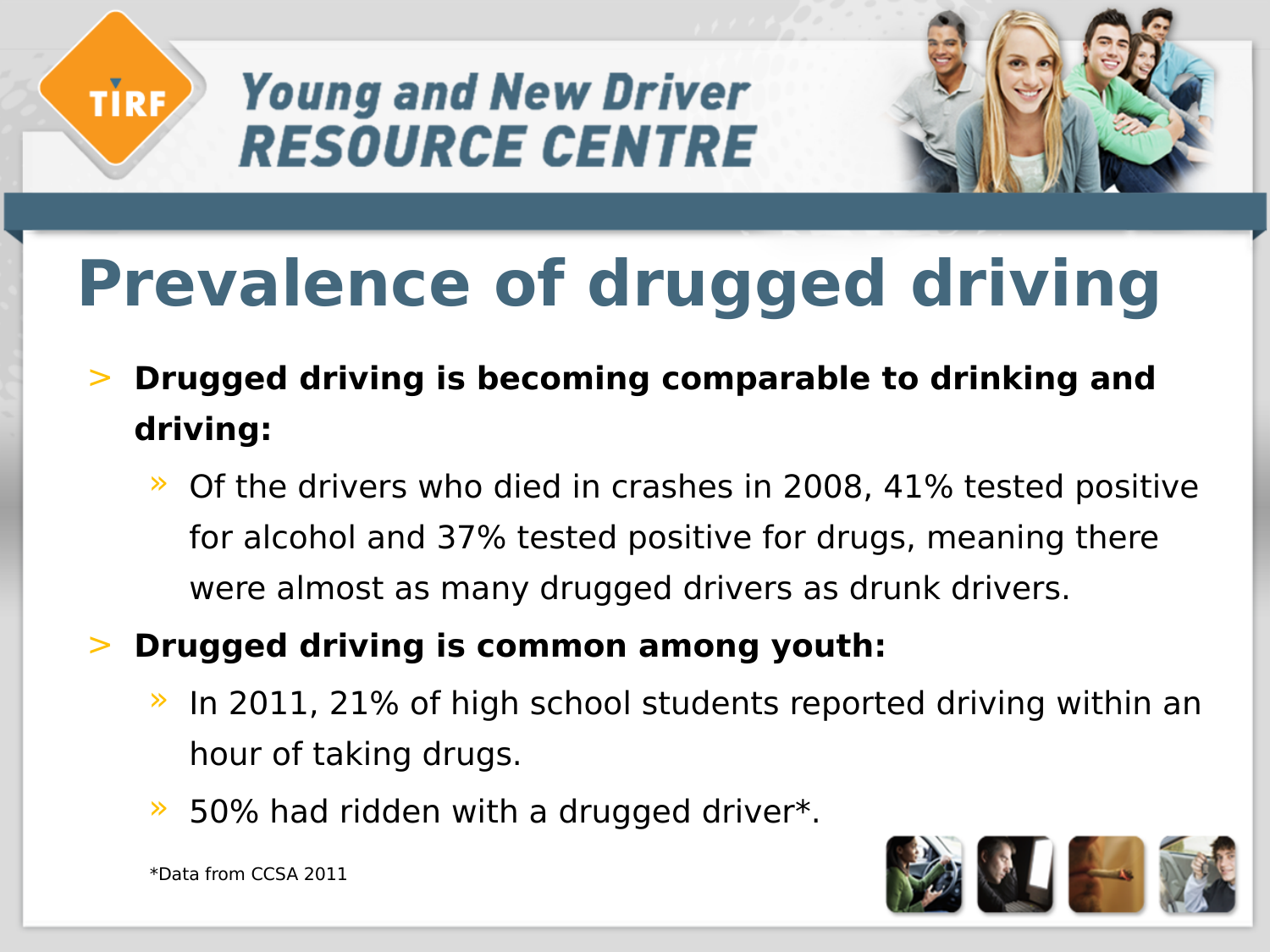

# Prevalence of drugged driving
Drugged driving is becoming comparable to drinking and driving:
Of the drivers who died in crashes in 2008, 41% tested positive for alcohol and 37% tested positive for drugs, meaning there were almost as many drugged drivers as drunk drivers.
Drugged driving is common among youth:
In 2011, 21% of high school students reported driving within an hour of taking drugs.
50% had ridden with a drugged driver*.

*Data from CCSA 2011